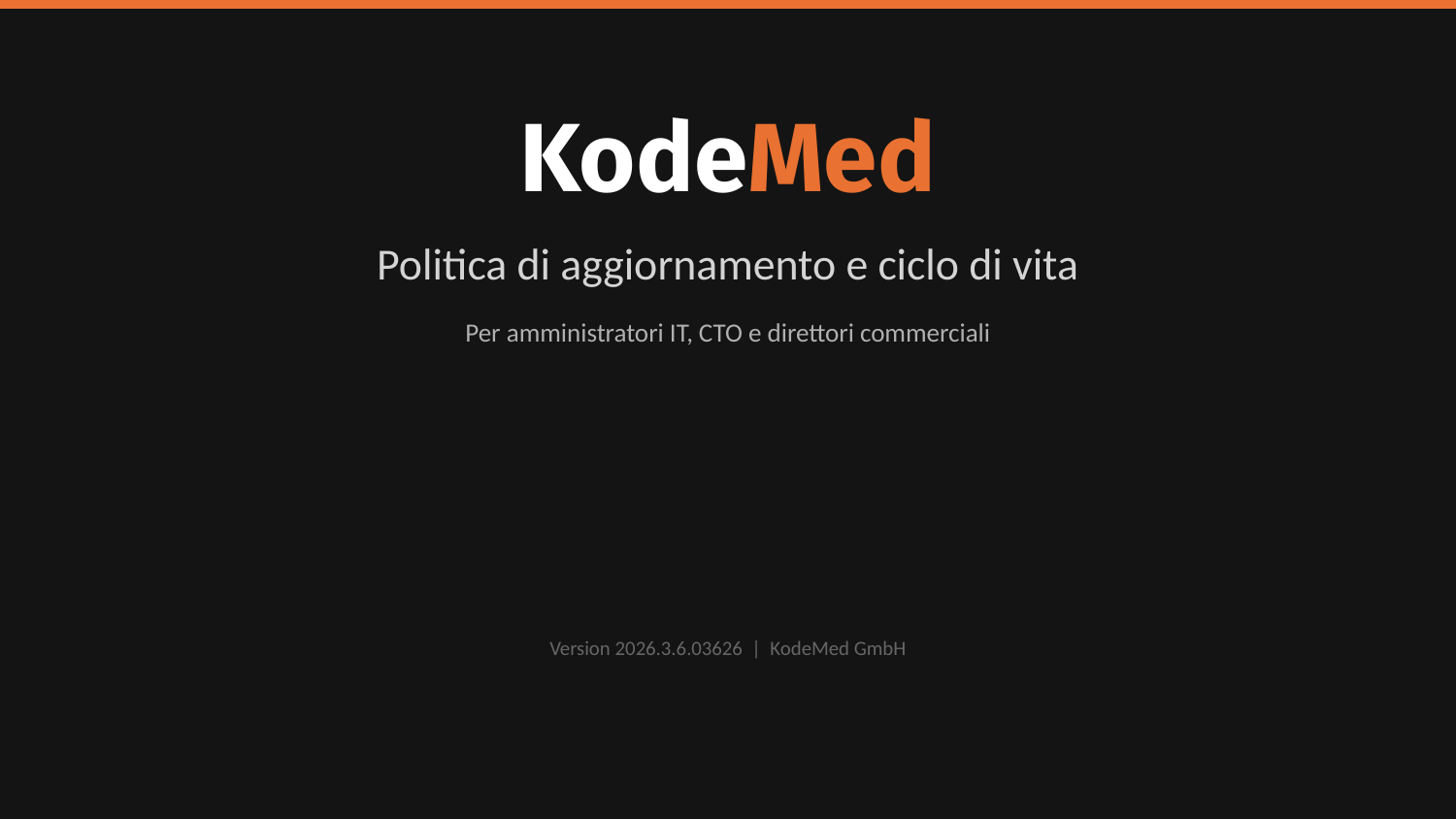

KodeMed
Politica di aggiornamento e ciclo di vita
Per amministratori IT, CTO e direttori commerciali
Version 2026.3.6.03626  |  KodeMed GmbH